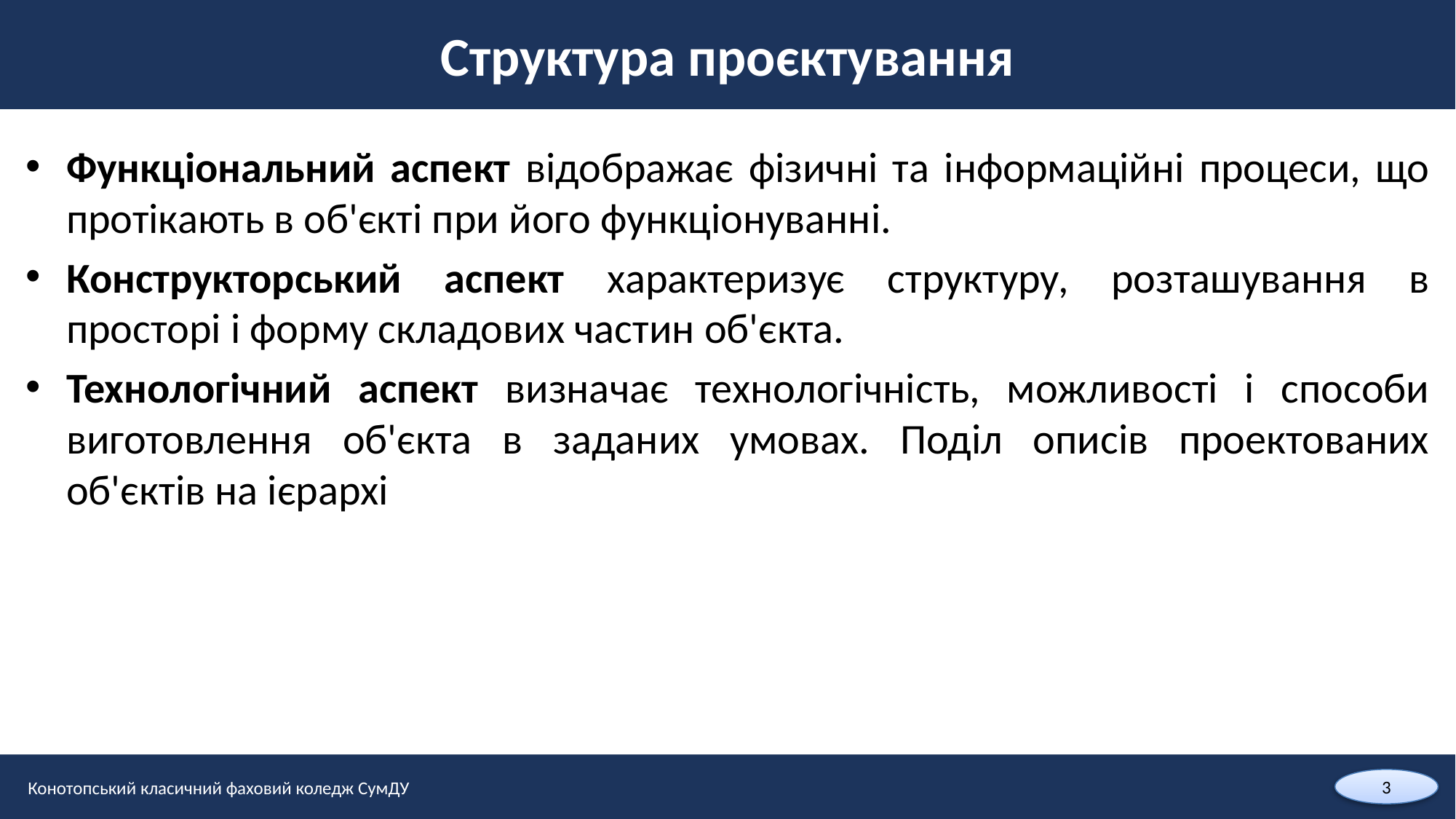

# Структура проєктування
Функціональний аспект відображає фізичні та інформаційні процеси, що протікають в об'єкті при його функціонуванні.
Конструкторський аспект характеризує структуру, розташування в просторі і форму складових частин об'єкта.
Технологічний аспект визначає технологічність, можливості і способи виготовлення об'єкта в заданих умовах. Поділ описів проектованих об'єктів на ієрархі